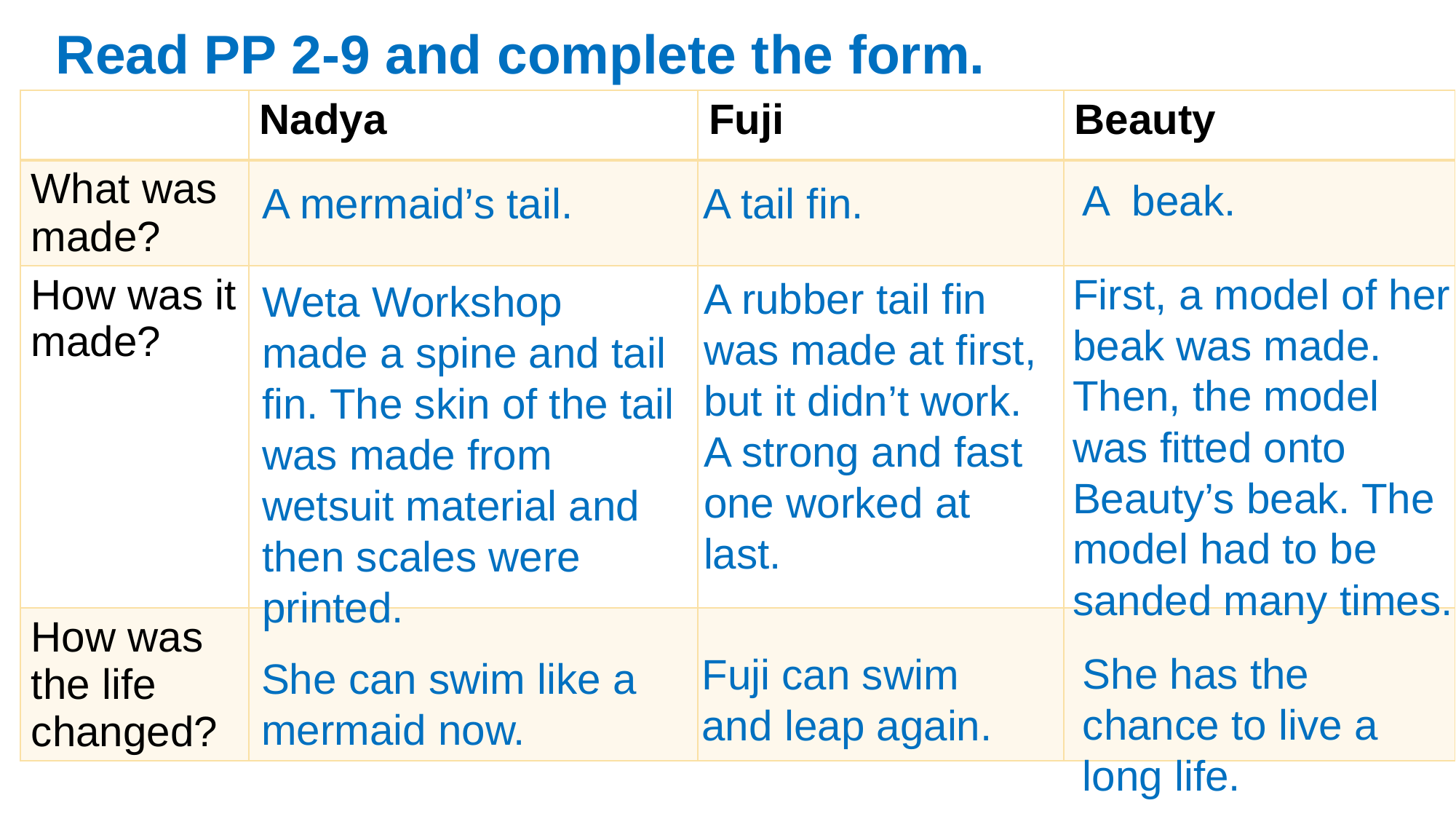

Read PP 2-9 and complete the form.
|  | Nadya | Fuji | Beauty |
| --- | --- | --- | --- |
| What was made? |  |  |  |
| How was it made? |  |  |  |
| How was the life changed? |  |  |  |
A  beak.

A tail fin.

A mermaid’s tail.

First, a model of her beak was made. Then, the model was fitted onto Beauty’s beak. The model had to be  sanded many times.

A rubber tail fin was made at first, but it didn’t work.  A strong and fast one worked at last.

Weta Workshop  made a spine and tail fin. The skin of the tail was made from wetsuit material and then scales were printed.

She has the chance to live a long life.

Fuji can swim
and leap again.

She can swim like a mermaid now.